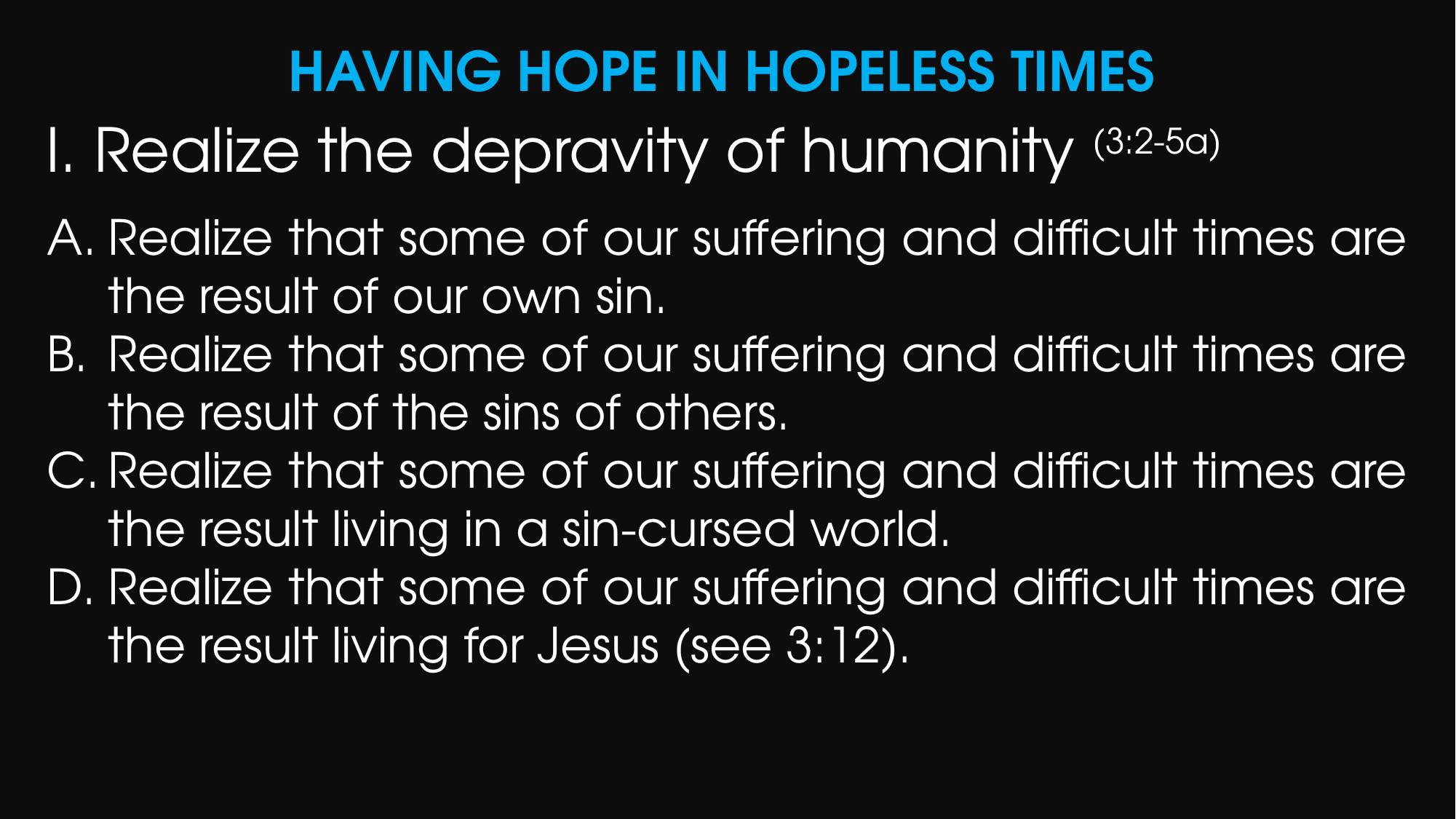

Having Hope in Hopeless times
Realize the depravity of humanity (3:2-5a)
Realize that some of our suffering and difficult times are the result of our own sin.
Realize that some of our suffering and difficult times are the result of the sins of others.
Realize that some of our suffering and difficult times are the result living in a sin-cursed world.
Realize that some of our suffering and difficult times are the result living for Jesus (see 3:12).